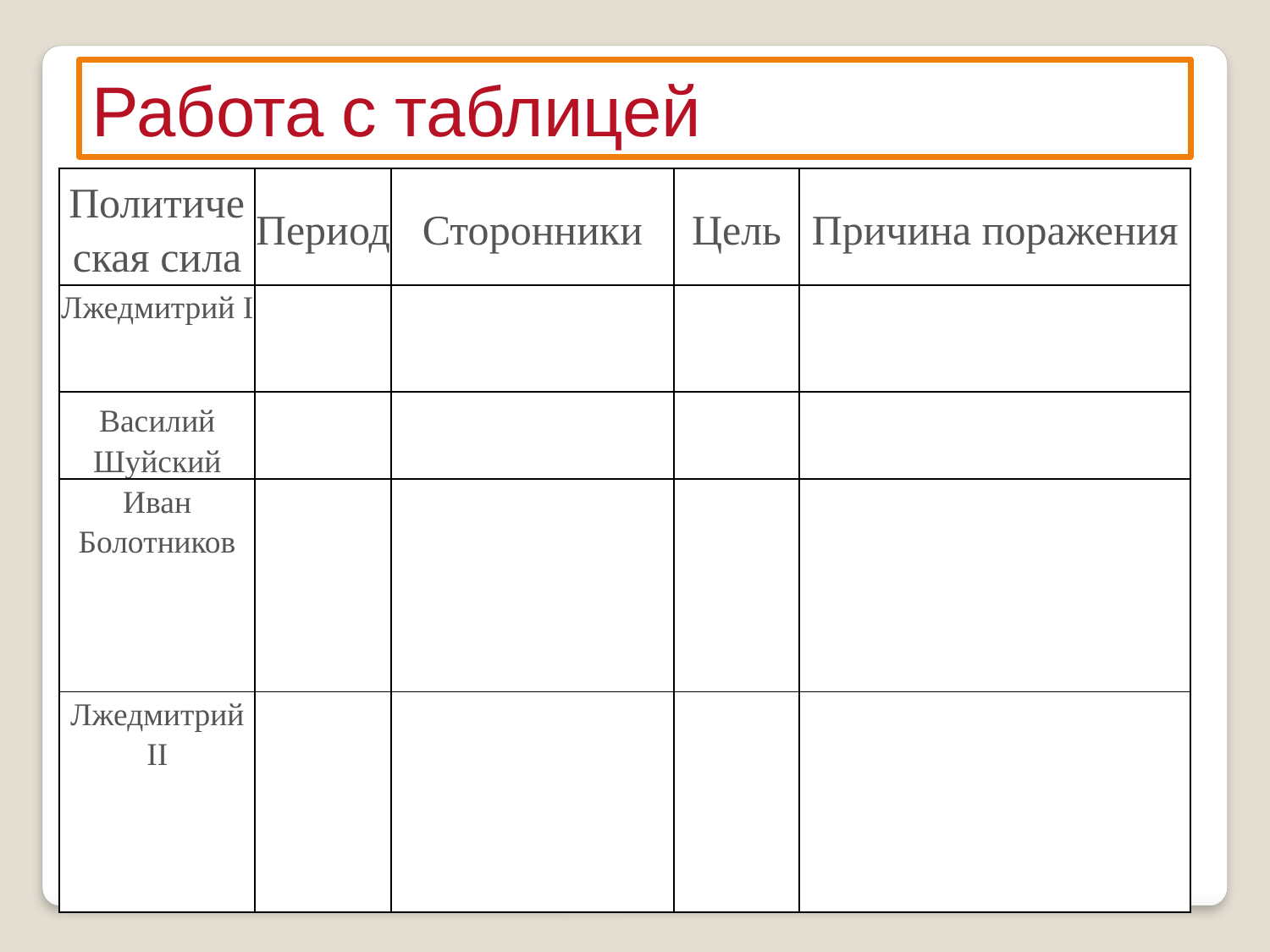

Работа с таблицей
| Политическая сила | Период | Сторонники | Цель | Причина поражения |
| --- | --- | --- | --- | --- |
| Лжедмитрий I |  |  |  |  |
| Василий Шуйский |  |  |  |  |
| Иван Болотников |  |  |  |  |
| Лжедмитрий II |  |  |  |  |